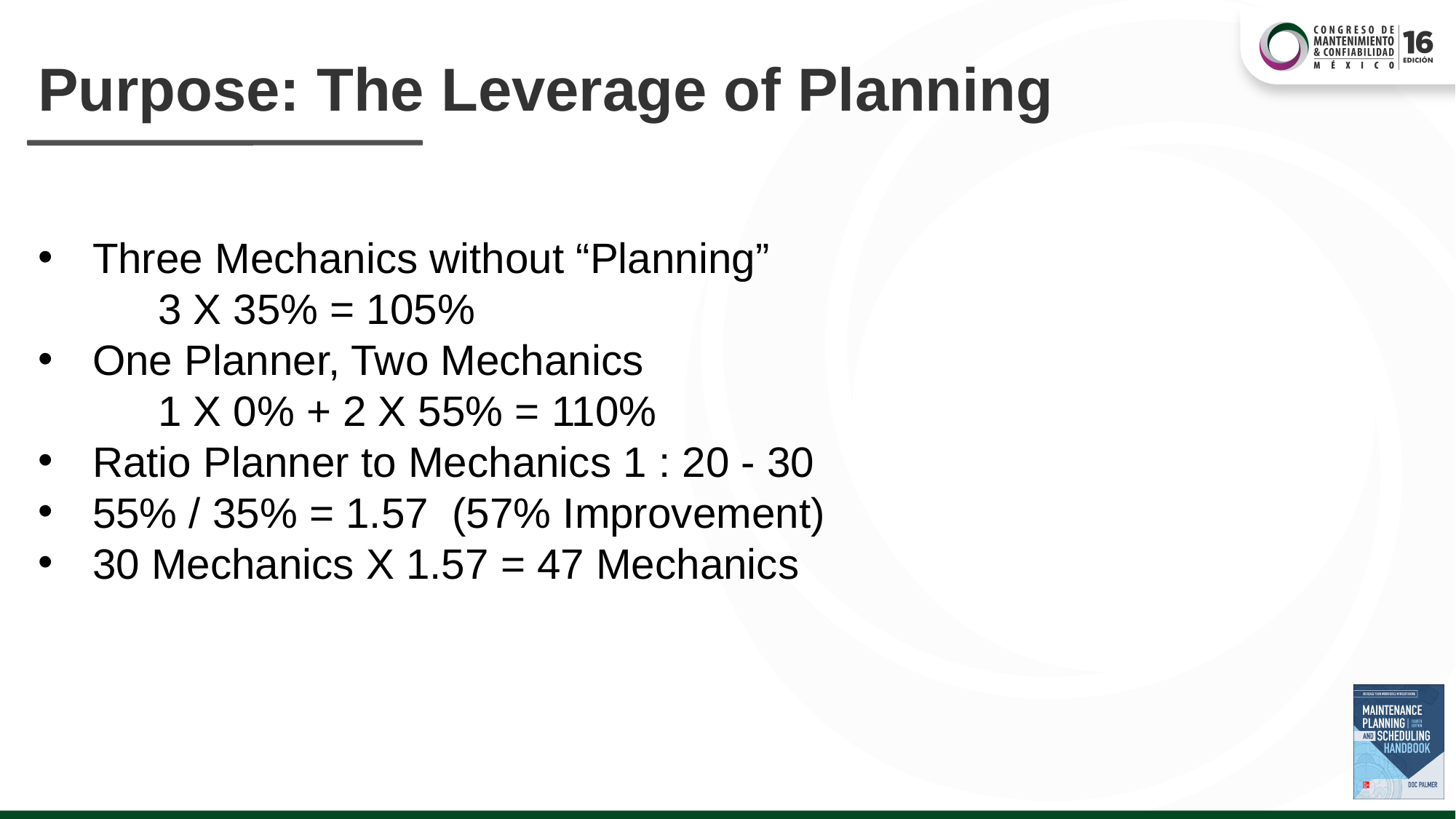

# Purpose: The Leverage of Planning
Three Mechanics without “Planning”
         3 X 35% = 105%
One Planner, Two Mechanics
         1 X 0% + 2 X 55% = 110%
Ratio Planner to Mechanics 1 : 20 - 30
55% / 35% = 1.57  (57% Improvement)
30 Mechanics X 1.57 = 47 Mechanics